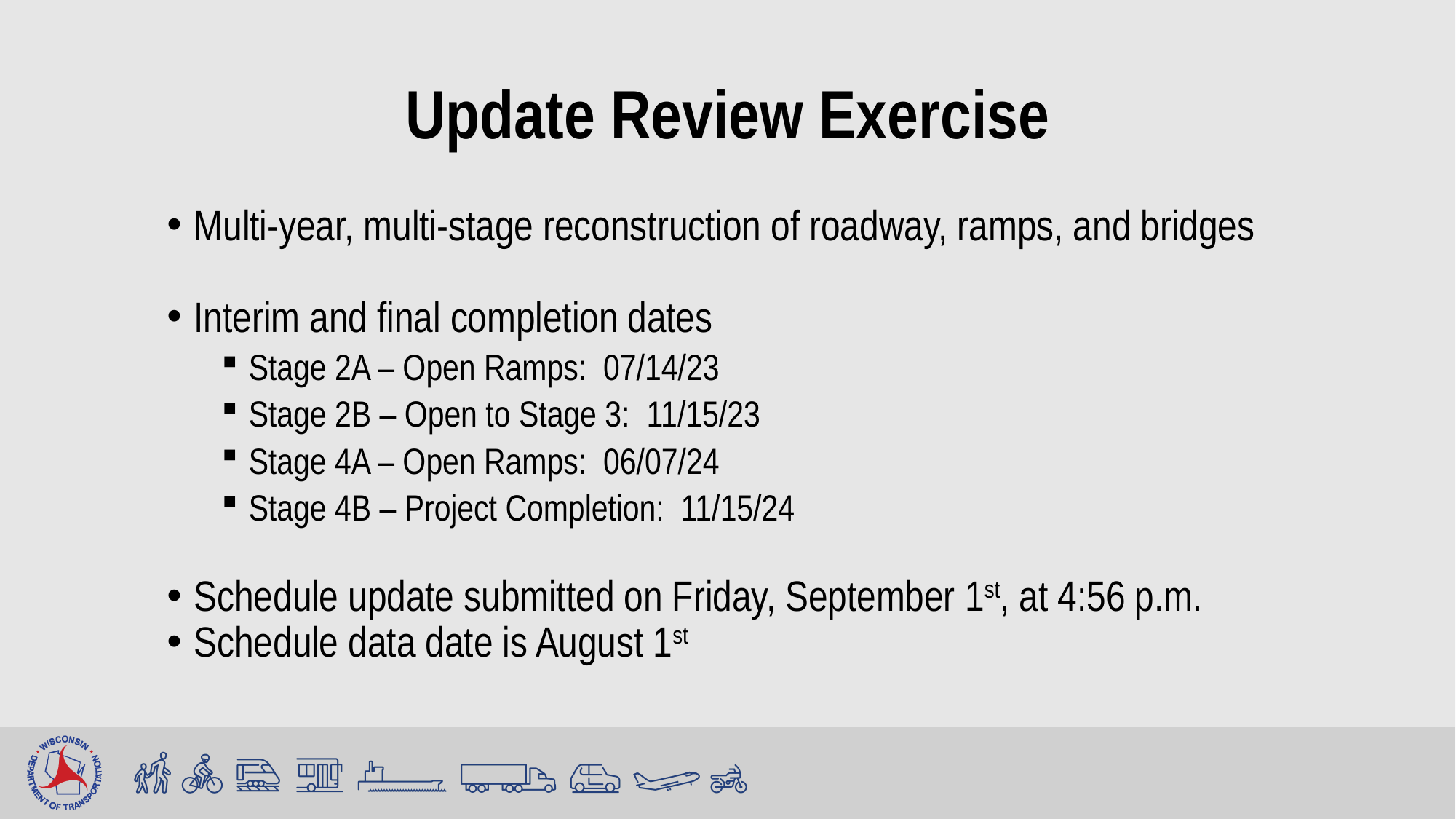

# Update Review Exercise
Multi-year, multi-stage reconstruction of roadway, ramps, and bridges

Interim and final completion dates
Stage 2A – Open Ramps:  07/14/23
Stage 2B – Open to Stage 3:  11/15/23
Stage 4A – Open Ramps:  06/07/24
Stage 4B – Project Completion:  11/15/24

Schedule update submitted on Friday, September 1st, at 4:56 p.m.
Schedule data date is August 1st